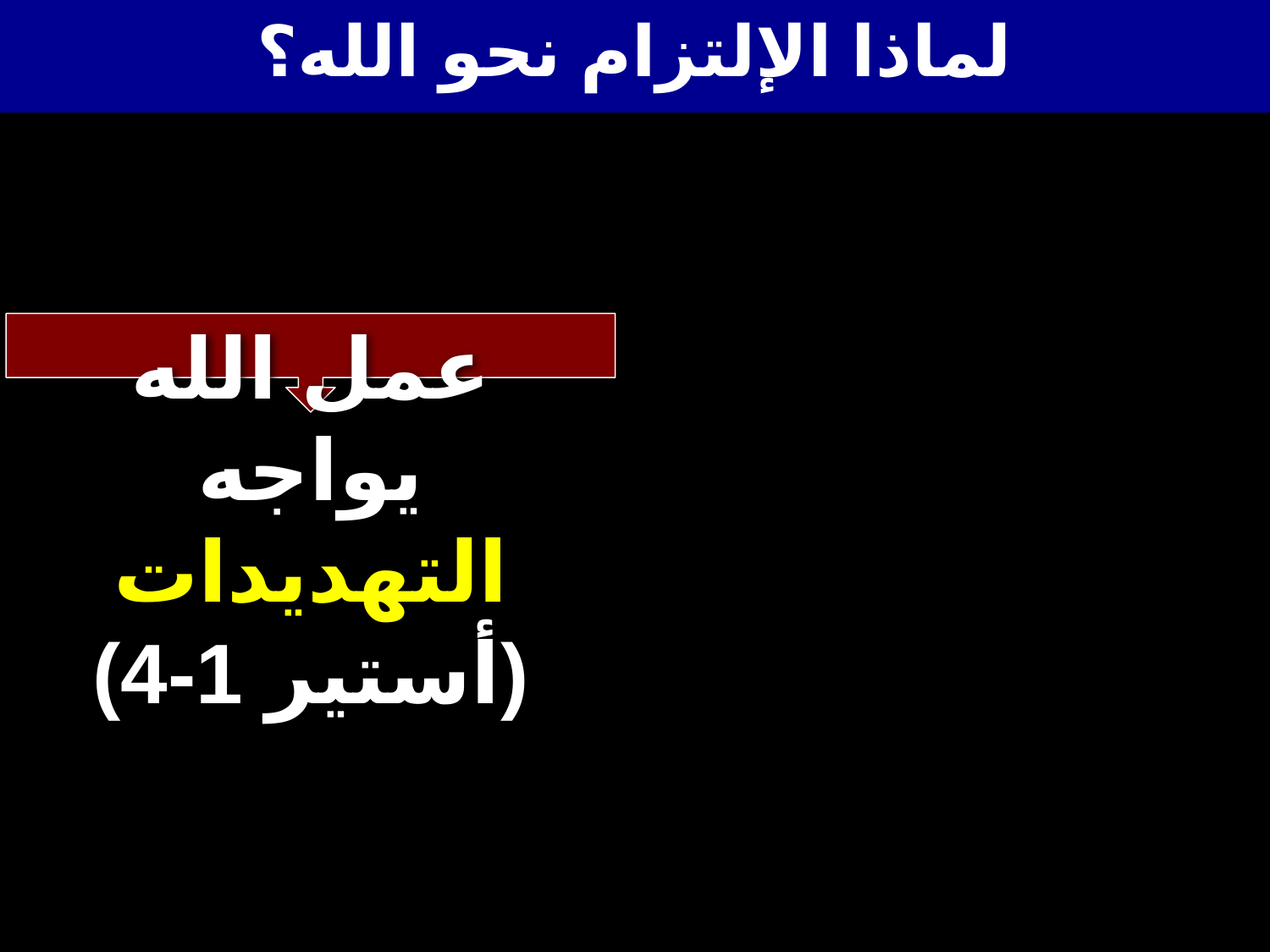

لماذا الإلتزام نحو الله؟

# عمل الله يواجه التهديدات (أستير 1-4)